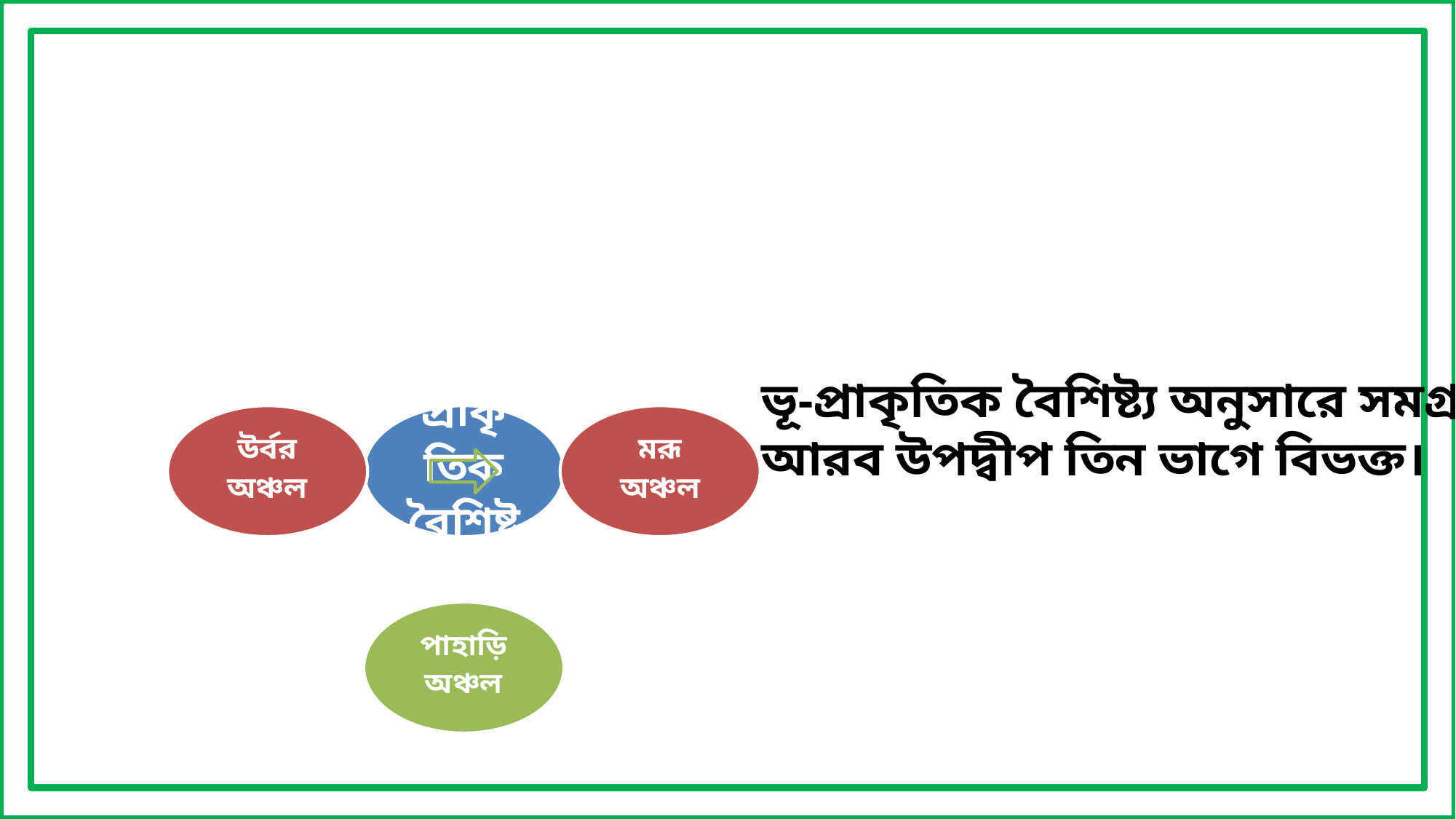

ভূ-প্রাকৃতিক বৈশিষ্ট্য
মরূ অঞ্চল
পাহাড়ি অঞ্চল
উর্বর অঞ্চল
ভূ-প্রাকৃতিক বৈশিষ্ট্য অনুসারে সমগ্র
আরব উপদ্বীপ তিন ভাগে বিভক্ত।